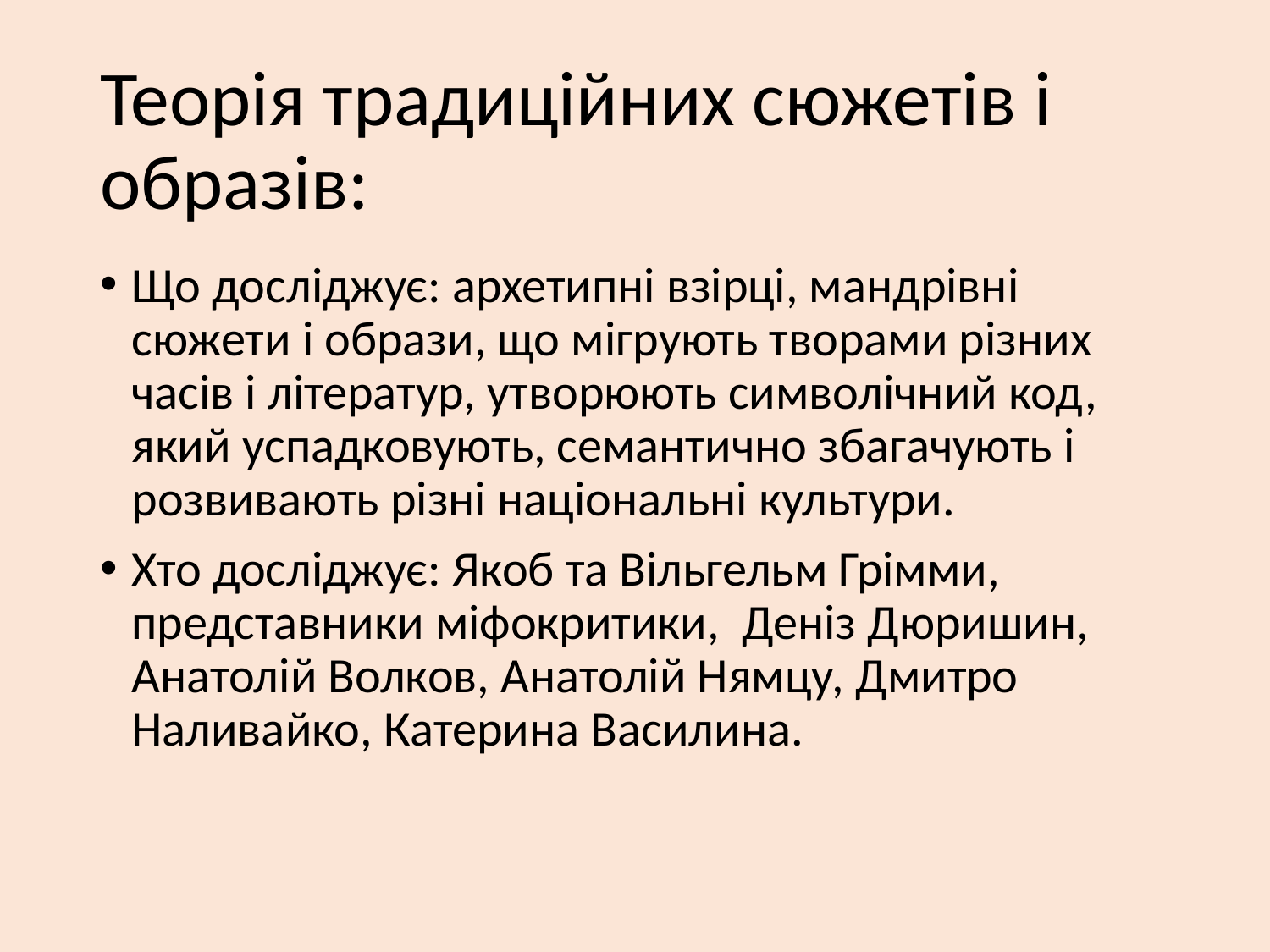

# Теорія традиційних сюжетів і образів:
Що досліджує: архетипні взірці, мандрівні сюжети і образи, що мігрують творами різних часів і літератур, утворюють символічний код, який успадковують, семантично збагачують і розвивають різні національні культури.
Хто досліджує: Якоб та Вільгельм Грімми, представники міфокритики,  Деніз Дюришин, Анатолій Волков, Анатолій Нямцу, Дмитро Наливайко, Катерина Василина.